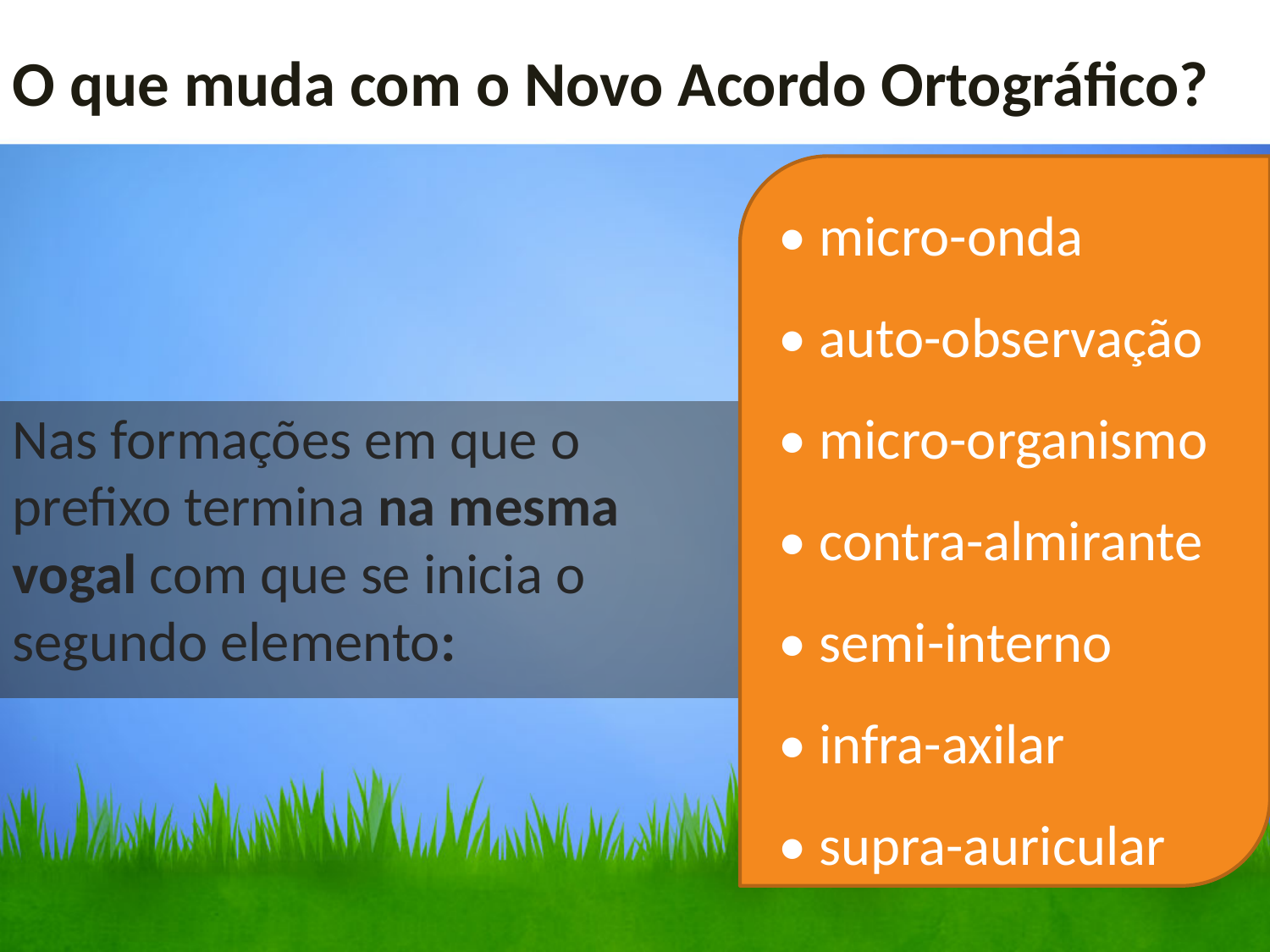

O que muda com o Novo Acordo Ortográfico?
• micro-onda
• auto-observação • micro-organismo
• contra-almirante • semi-interno
• infra-axilar
• supra-auricular

Nas formações em que o prefixo termina na mesma vogal com que se inicia o segundo elemento: